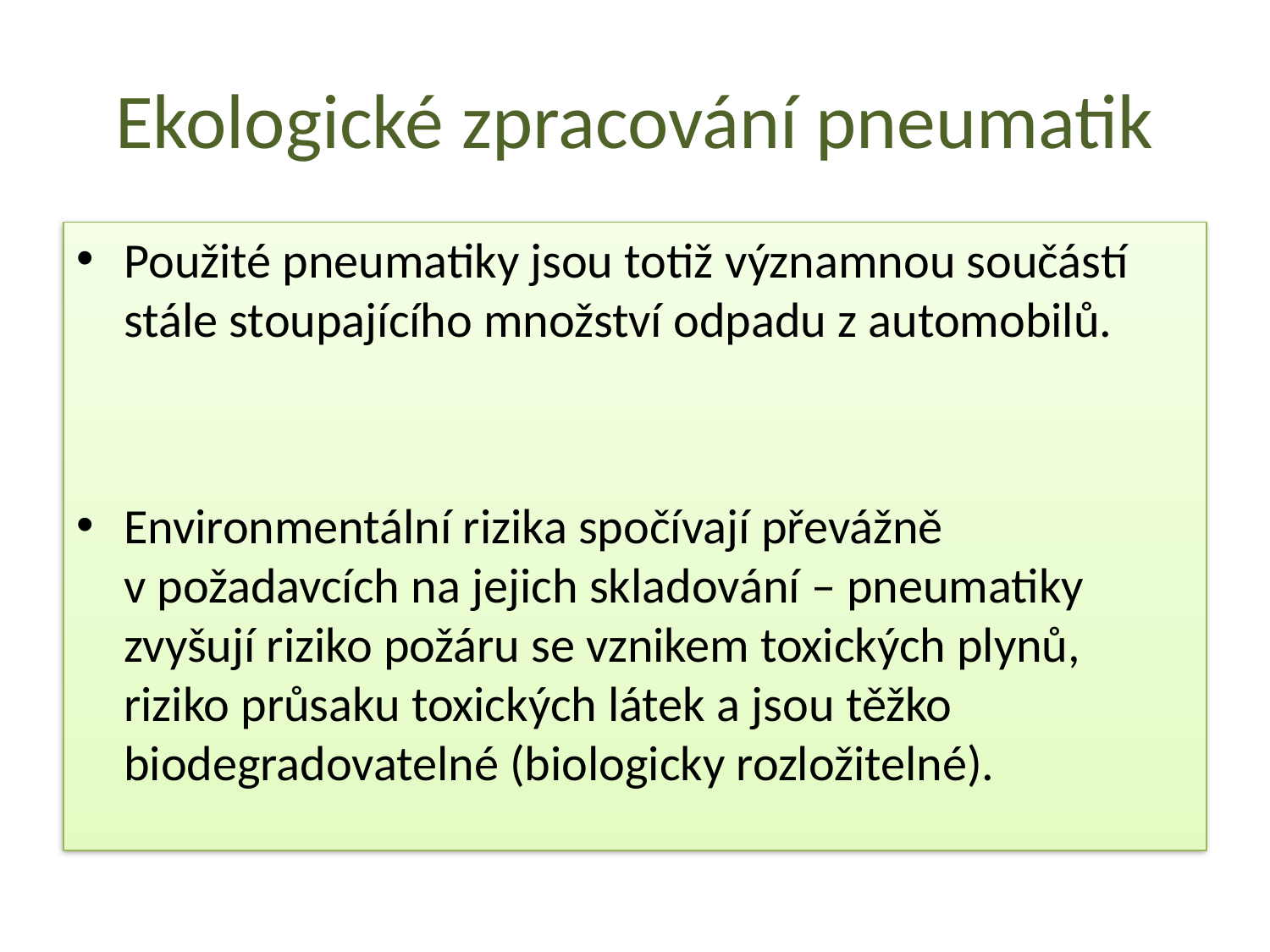

# Ekologické zpracování pneumatik
Použité pneumatiky jsou totiž významnou součástí stále stoupajícího množství odpadu z automobilů.

Environmentální rizika spočívají převážně v požadavcích na jejich skladování – pneumatiky zvyšují riziko požáru se vznikem toxických plynů, riziko průsaku toxických látek a jsou těžko biodegradovatelné (biologicky rozložitelné).